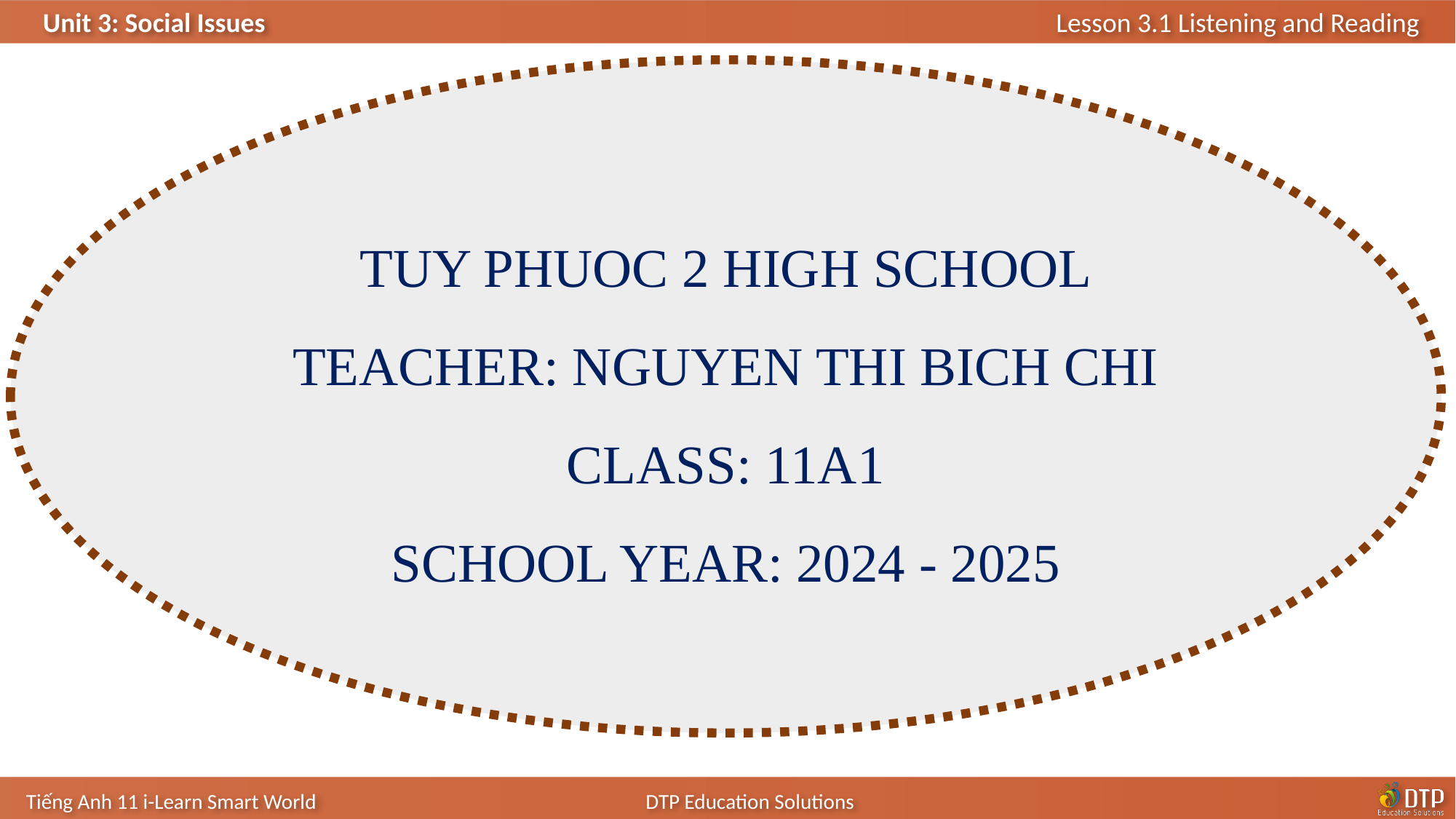

TUY PHUOC 2 HIGH SCHOOL
TEACHER: NGUYEN THI BICH CHI
CLASS: 11A1
SCHOOL YEAR: 2024 - 2025